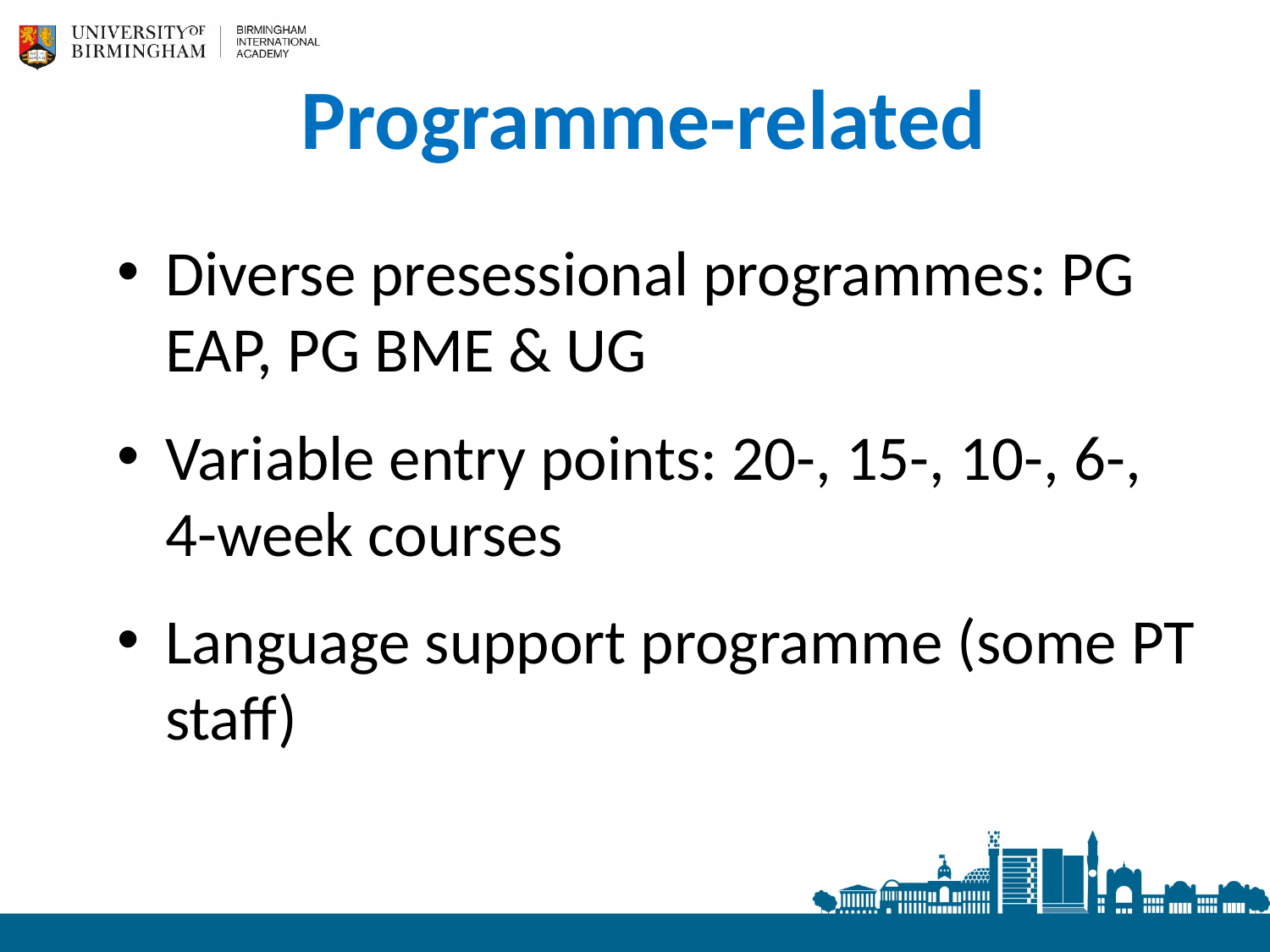

# Programme-related
Diverse presessional programmes: PG EAP, PG BME & UG
Variable entry points: 20-, 15-, 10-, 6-, 4-week courses
Language support programme (some PT staff)